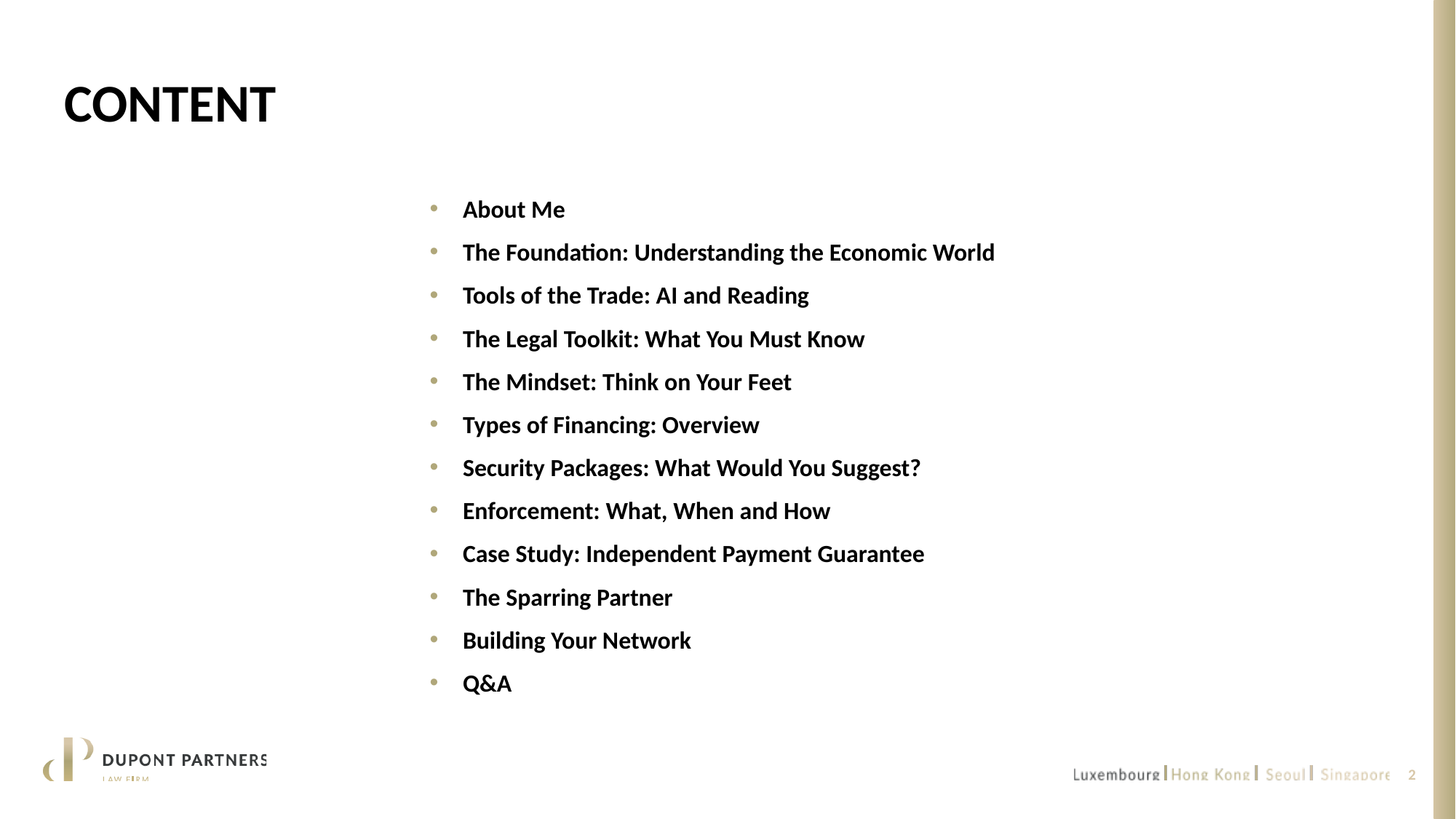

# CONTENT
About Me
The Foundation: Understanding the Economic World
Tools of the Trade: AI and Reading
The Legal Toolkit: What You Must Know
The Mindset: Think on Your Feet
Types of Financing: Overview
Security Packages: What Would You Suggest?
Enforcement: What, When and How
Case Study: Independent Payment Guarantee
The Sparring Partner
Building Your Network
Q&A

2